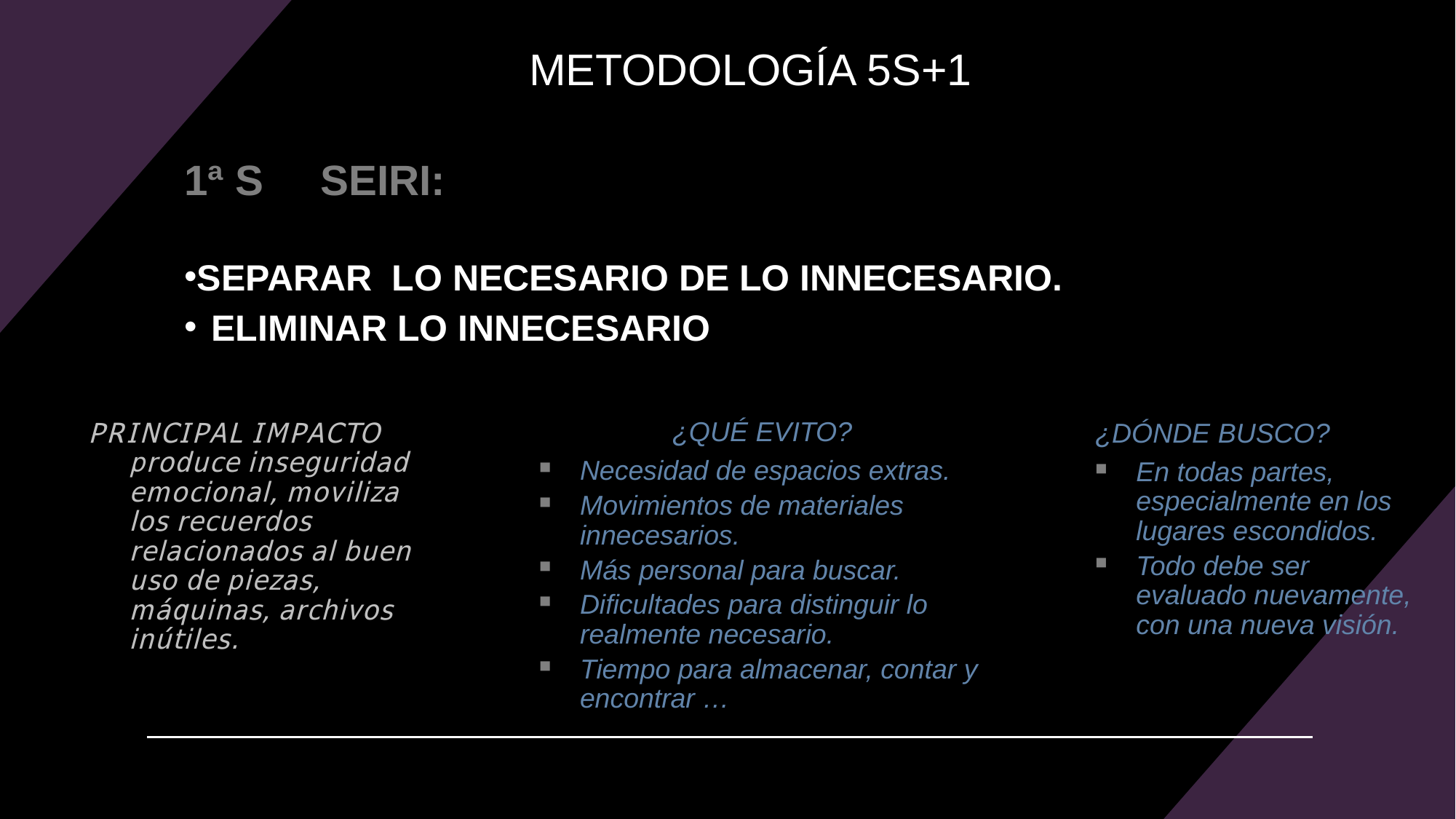

# METODOLOGÍA 5S+1
1ª S 	SEIRI:

SEPARAR  LO NECESARIO DE LO INNECESARIO.
ELIMINAR LO INNECESARIO
¿QUÉ EVITO?
Necesidad de espacios extras.
Movimientos de materiales innecesarios.
Más personal para buscar.
Dificultades para distinguir lo realmente necesario.
Tiempo para almacenar, contar y encontrar …
PRINCIPAL IMPACTO produce inseguridad emocional, moviliza los recuerdos relacionados al buen uso de piezas, máquinas, archivos inútiles.

¿DÓNDE BUSCO?
En todas partes, especialmente en los lugares escondidos.
Todo debe ser evaluado nuevamente, con una nueva visión.